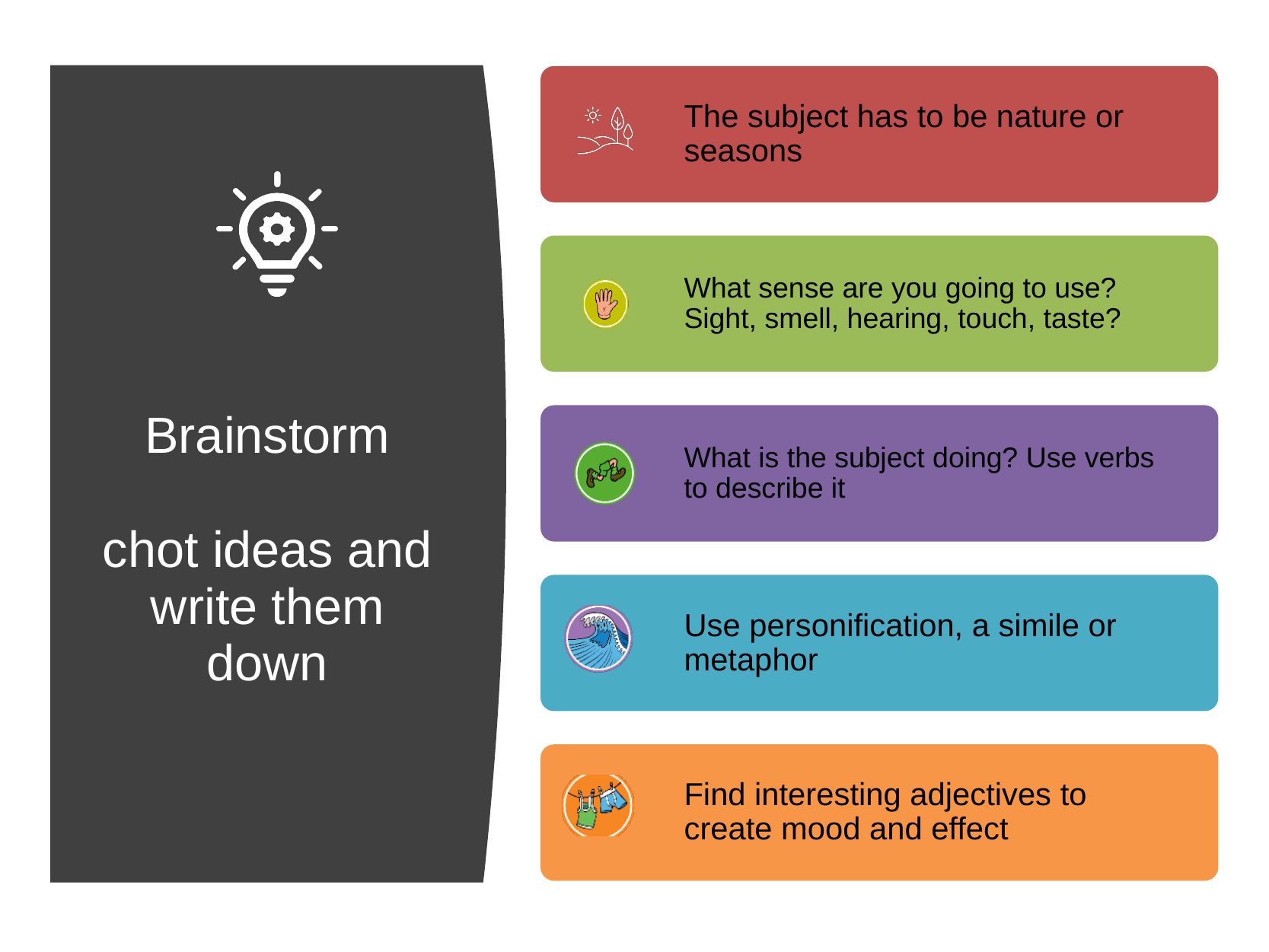

The subject has to be nature or seasons
What sense are you going to use? Sight, smell, hearing, touch, taste?
What is the subject doing? Use verbs to describe it
Use personification, a simile or metaphor
Find interesting adjectives to create mood and effect

# Brainstorm chot ideas and write them down